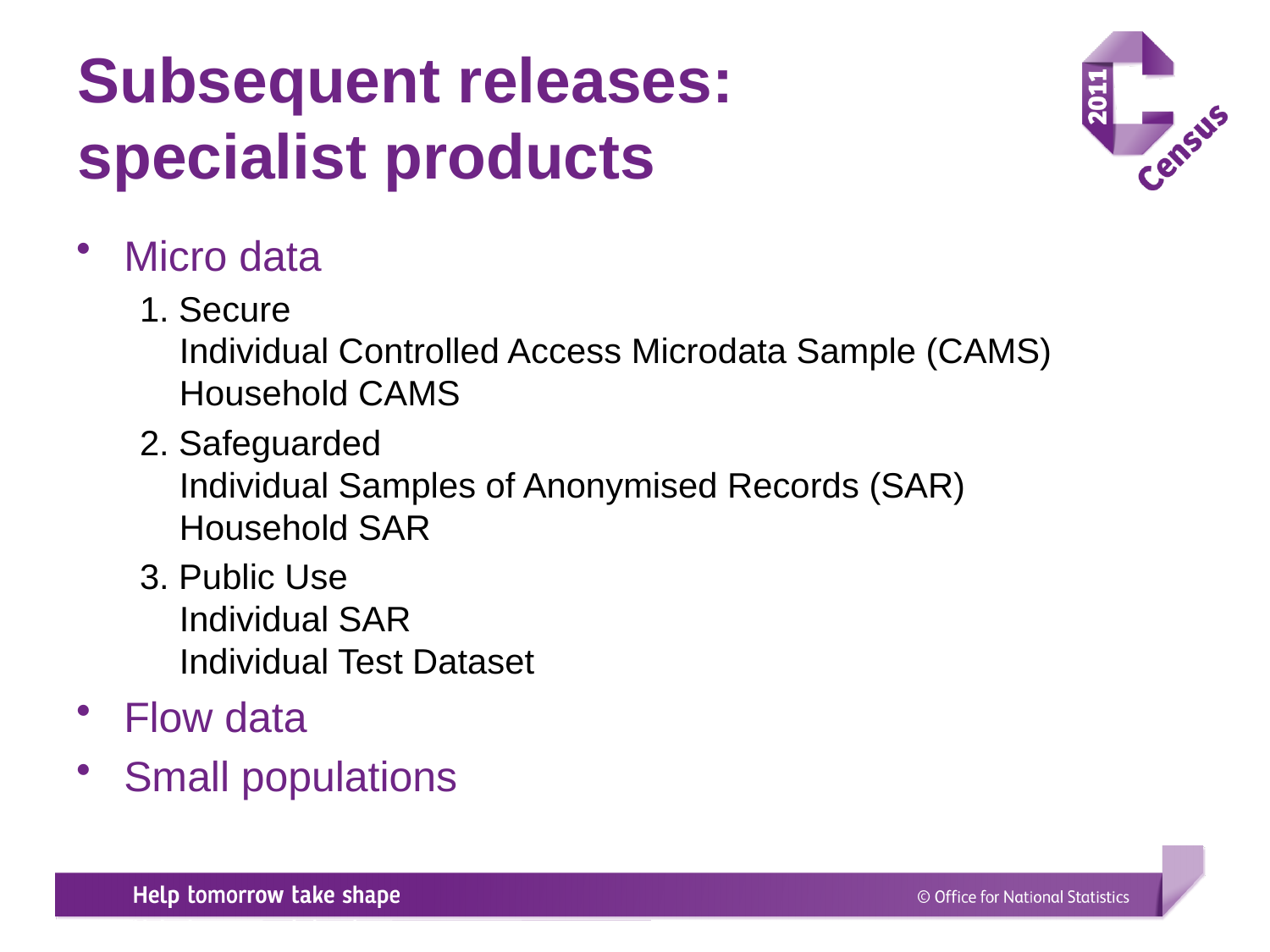

# Subsequent releases: specialist products
Micro data
1. Secure
Individual Controlled Access Microdata Sample (CAMS)
Household CAMS
2. Safeguarded
Individual Samples of Anonymised Records (SAR)
Household SAR
3. Public Use
Individual SAR
Individual Test Dataset
Flow data
Small populations